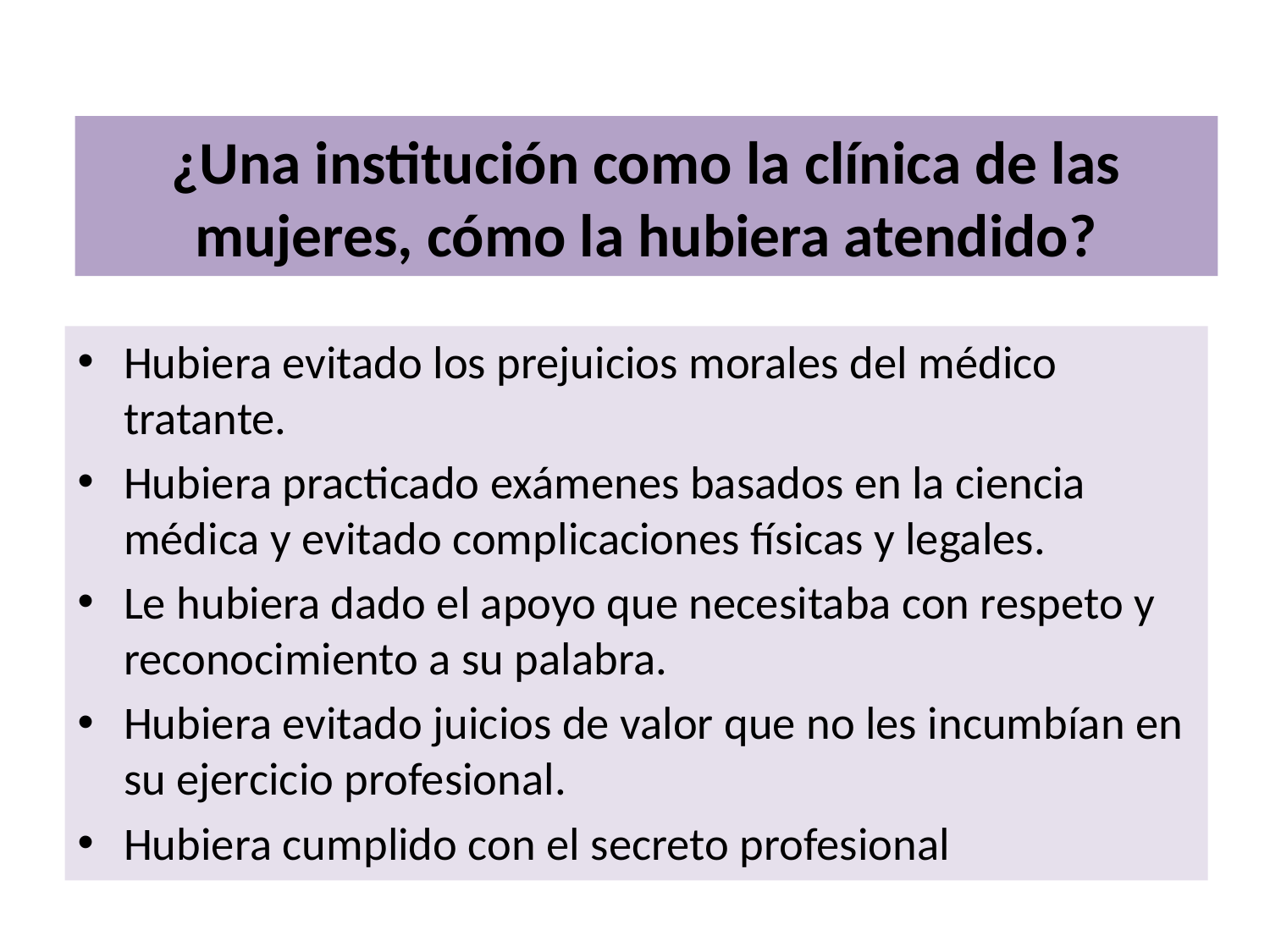

# ¿Una institución como la clínica de las mujeres, cómo la hubiera atendido?
Hubiera evitado los prejuicios morales del médico tratante.
Hubiera practicado exámenes basados en la ciencia médica y evitado complicaciones físicas y legales.
Le hubiera dado el apoyo que necesitaba con respeto y reconocimiento a su palabra.
Hubiera evitado juicios de valor que no les incumbían en su ejercicio profesional.
Hubiera cumplido con el secreto profesional